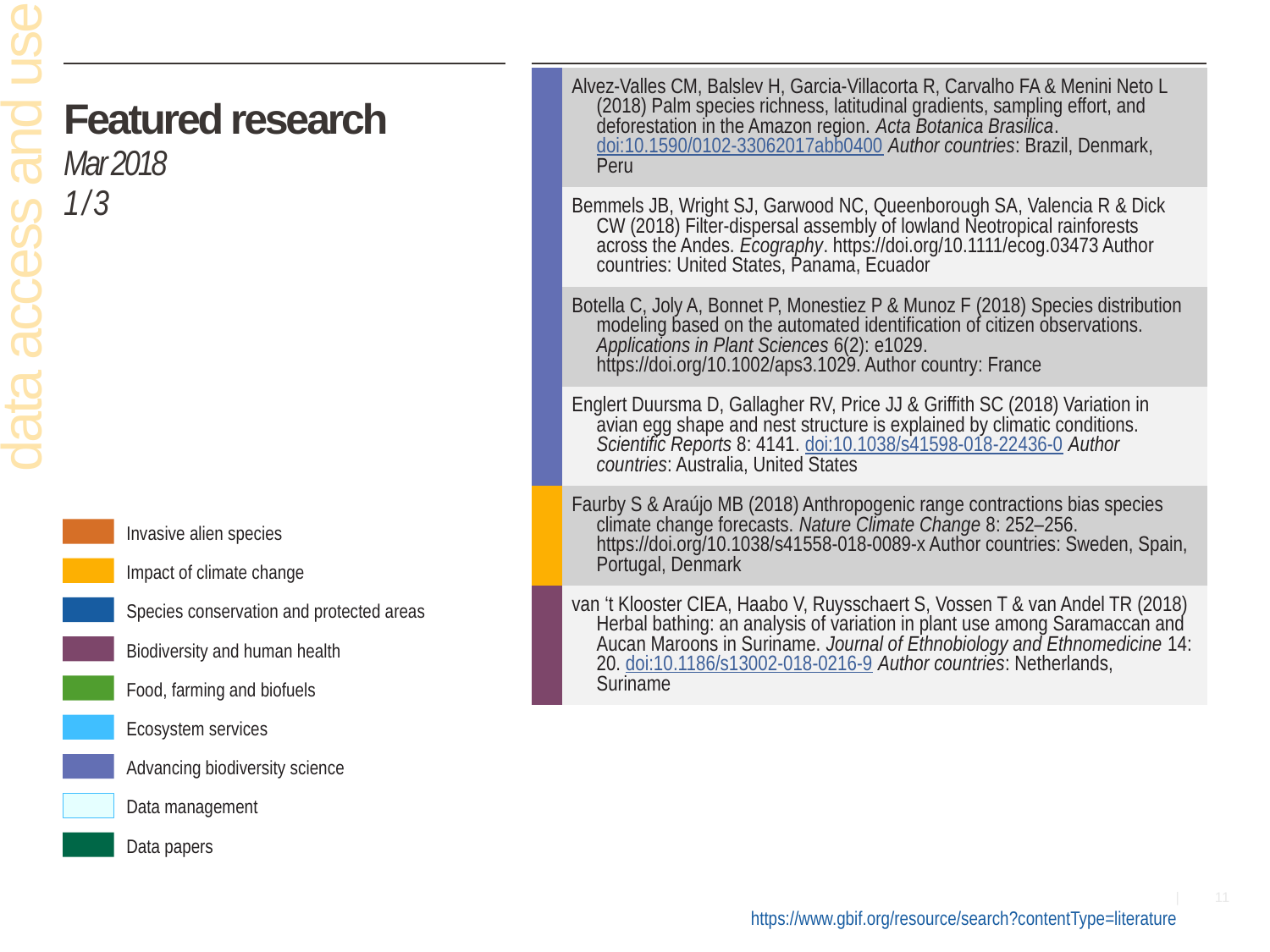

|  | Alvez-Valles CM, Balslev H, Garcia-Villacorta R, Carvalho FA & Menini Neto L (2018) Palm species richness, latitudinal gradients, sampling effort, and deforestation in the Amazon region. Acta Botanica Brasilica. doi:10.1590/0102-33062017abb0400 Author countries: Brazil, Denmark, Peru |
| --- | --- |
|  | Bemmels JB, Wright SJ, Garwood NC, Queenborough SA, Valencia R & Dick CW (2018) Filter-dispersal assembly of lowland Neotropical rainforests across the Andes. Ecography. https://doi.org/10.1111/ecog.03473 Author countries: United States, Panama, Ecuador |
|  | Botella C, Joly A, Bonnet P, Monestiez P & Munoz F (2018) Species distribution modeling based on the automated identification of citizen observations. Applications in Plant Sciences 6(2): e1029. https://doi.org/10.1002/aps3.1029. Author country: France |
|  | Englert Duursma D, Gallagher RV, Price JJ & Griffith SC (2018) Variation in avian egg shape and nest structure is explained by climatic conditions. Scientific Reports 8: 4141. doi:10.1038/s41598-018-22436-0 Author countries: Australia, United States |
|  | Faurby S & Araújo MB (2018) Anthropogenic range contractions bias species climate change forecasts. Nature Climate Change 8: 252–256. https://doi.org/10.1038/s41558-018-0089-x Author countries: Sweden, Spain, Portugal, Denmark |
|  | van ‘t Klooster CIEA, Haabo V, Ruysschaert S, Vossen T & van Andel TR (2018) Herbal bathing: an analysis of variation in plant use among Saramaccan and Aucan Maroons in Suriname. Journal of Ethnobiology and Ethnomedicine 14: 20. doi:10.1186/s13002-018-0216-9 Author countries: Netherlands, Suriname |
# Featured research Mar 2018 1 / 3
data access and use

Invasive alien species
Impact of climate change
Species conservation and protected areas
Biodiversity and human health
Food, farming and biofuels
Ecosystem services
Advancing biodiversity science
Data management
Data papers

https://www.gbif.org/resource/search?contentType=literature